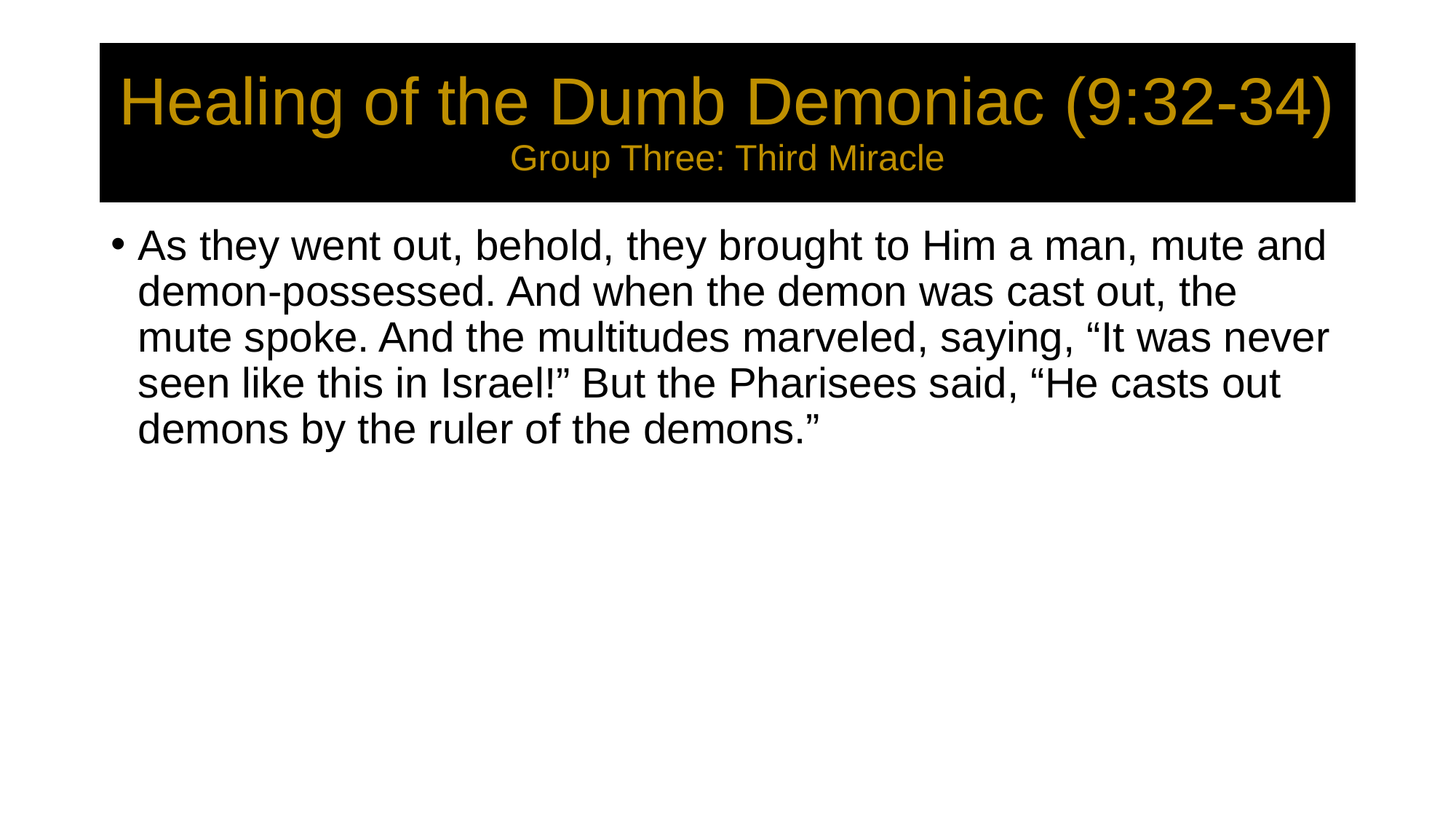

# Healing of the Dumb Demoniac (9:32-34) Group Three: Third Miracle
As they went out, behold, they brought to Him a man, mute and demon-possessed. And when the demon was cast out, the mute spoke. And the multitudes marveled, saying, “It was never seen like this in Israel!” But the Pharisees said, “He casts out demons by the ruler of the demons.”